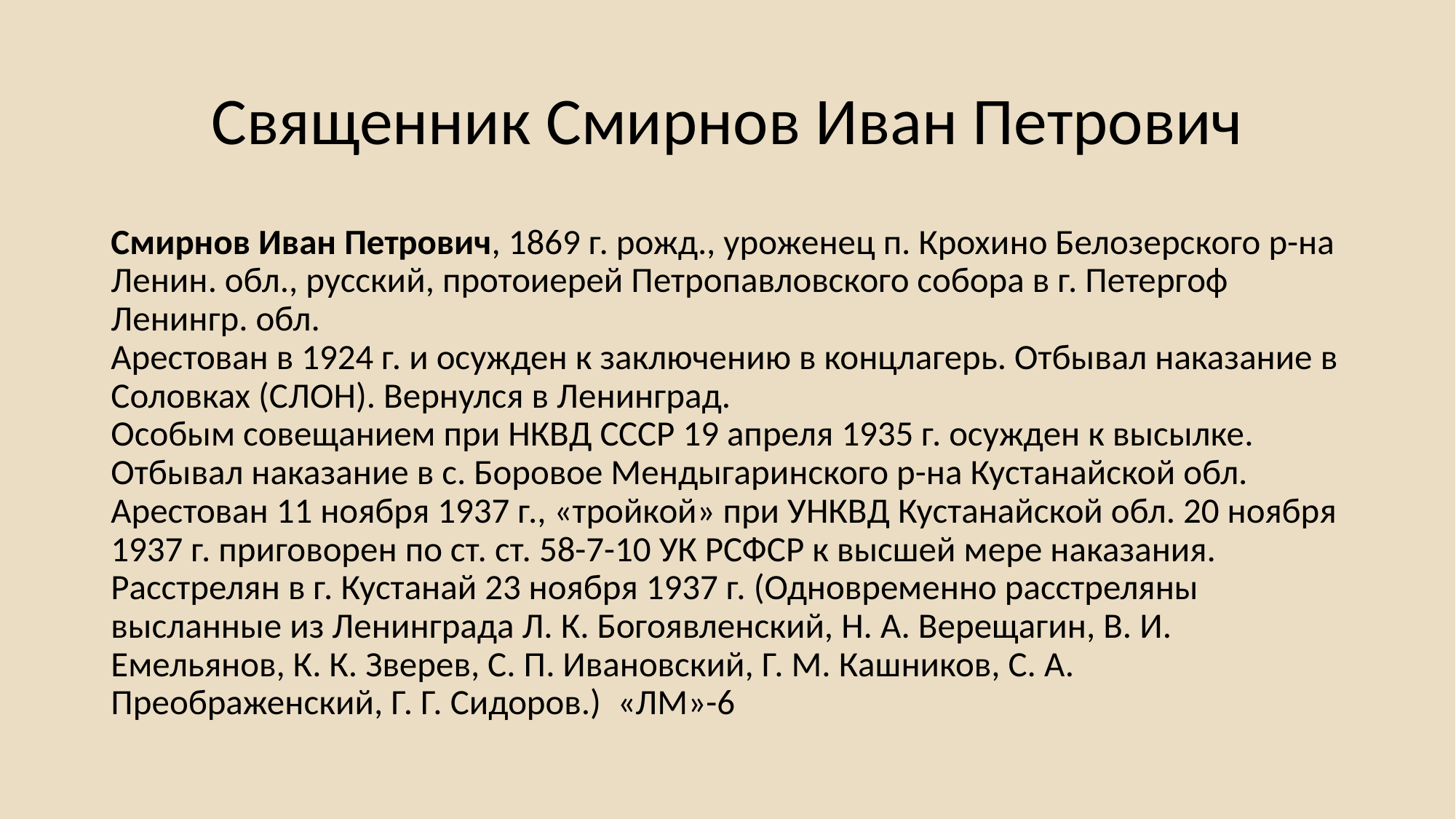

# Священник Смирнов Иван Петрович
Смирнов Иван Петрович, 1869 г. рожд., уроженец п. Крохино Белозерского р-на Ленин. обл., русский, протоиерей Петропавловского собора в г. Петергоф Ленингр. обл.
Арестован в 1924 г. и осужден к заключению в концлагерь. Отбывал наказание в Соловках (СЛОН). Вернулся в Ленинград.
Особым совещанием при НКВД СССР 19 апреля 1935 г. осужден к высылке. Отбывал наказание в с. Боровое Мендыгаринского р-на Кустанайской обл.
Арестован 11 ноября 1937 г., «тройкой» при УНКВД Кустанайской обл. 20 ноября 1937 г. приговорен по ст. ст. 58-7-10 УК РСФСР к высшей мере наказания.
Расстрелян в г. Кустанай 23 ноября 1937 г. (Одновременно расстреляны высланные из Ленинграда Л. К. Богоявленский, Н. А. Верещагин, В. И. Емельянов, К. К. Зверев, С. П. Ивановский, Г. М. Кашников, С. А. Преображенский, Г. Г. Сидоров.)  «ЛМ»-6